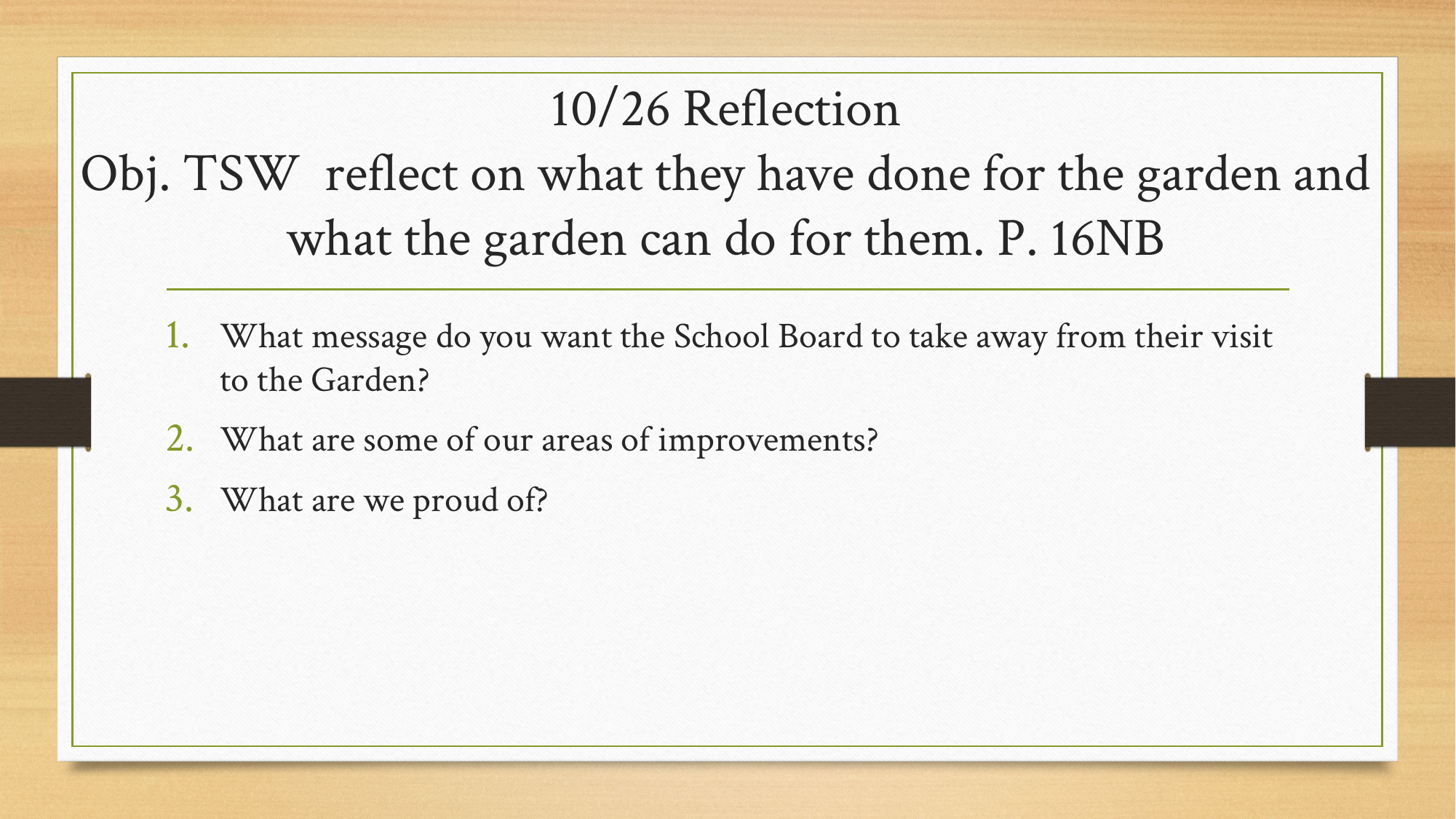

# 10/26 Reflection Obj. TSW  reflect on what they have done for the garden and what the garden can do for them. P. 16NB
What message do you want the School Board to take away from their visit to the Garden?
What are some of our areas of improvements?
What are we proud of?